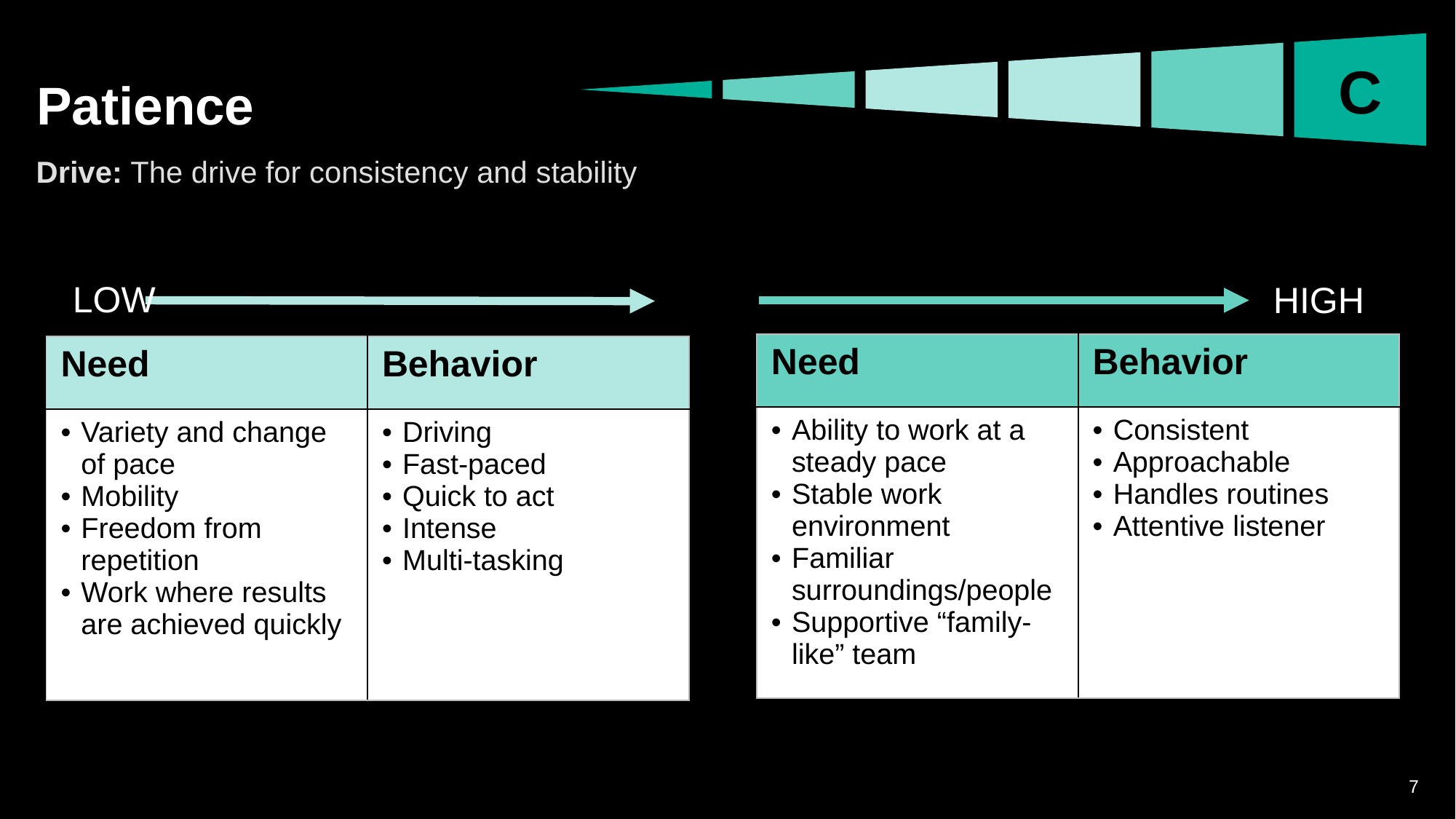

C

# Patience
Drive: The drive for consistency and stability

LOW
HIGH
| Need | Behavior |
| --- | --- |
| Ability to work at a steady pace Stable work environment Familiar surroundings/people Supportive “family-like” team | Consistent Approachable Handles routines Attentive listener |
| Need | Behavior |
| --- | --- |
| Variety and change of pace Mobility Freedom from repetition Work where results are achieved quickly | Driving Fast-paced Quick to act Intense Multi-tasking |

7